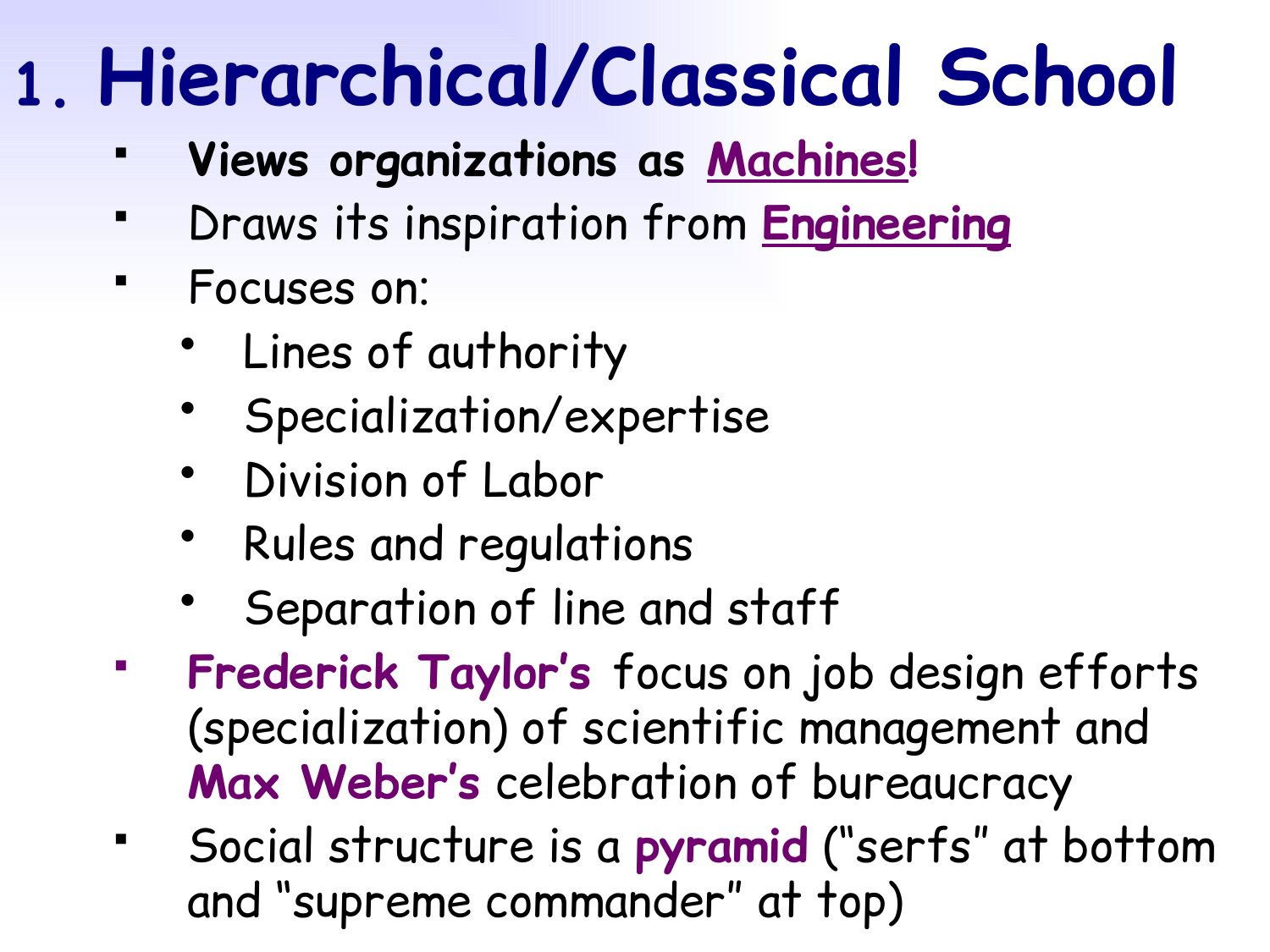

Hierarchical/Classical School
Views organizations as Machines!
Draws its inspiration from Engineering
Focuses on:
Lines of authority
Specialization/expertise
Division of Labor
Rules and regulations
Separation of line and staff
Frederick Taylor’s focus on job design efforts (specialization) of scientific management and Max Weber’s celebration of bureaucracy
Social structure is a pyramid (“serfs” at bottom and “supreme commander” at top)